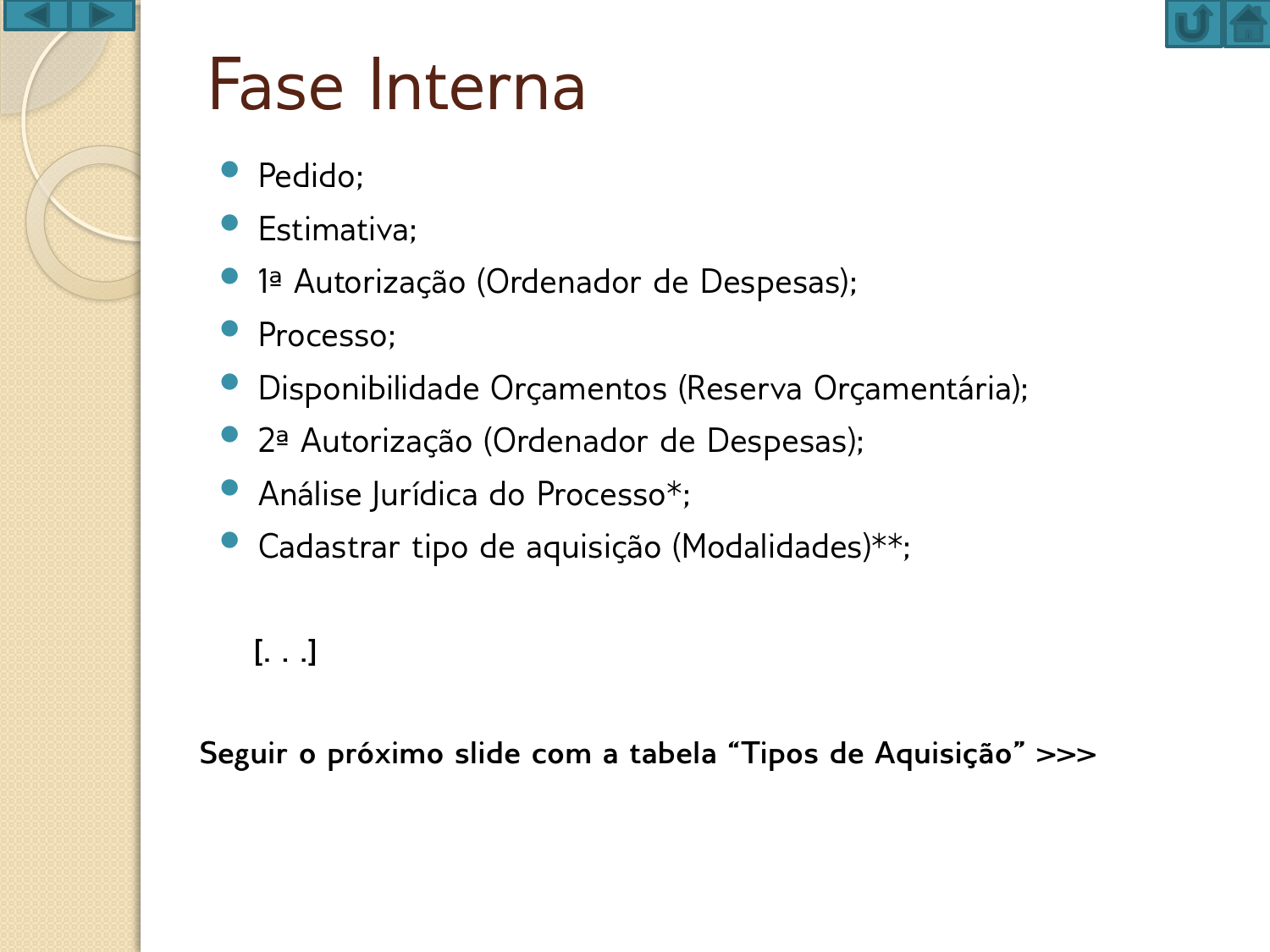

# Fase Interna

Pedido;
Estimativa;
1ª Autorização (Ordenador de Despesas);
Processo;
Disponibilidade Orçamentos (Reserva Orçamentária);
2ª Autorização (Ordenador de Despesas);
Análise Jurídica do Processo*;
Cadastrar tipo de aquisição (Modalidades)**;

[. . .]
Seguir o próximo slide com a tabela “Tipos de Aquisição” >>>